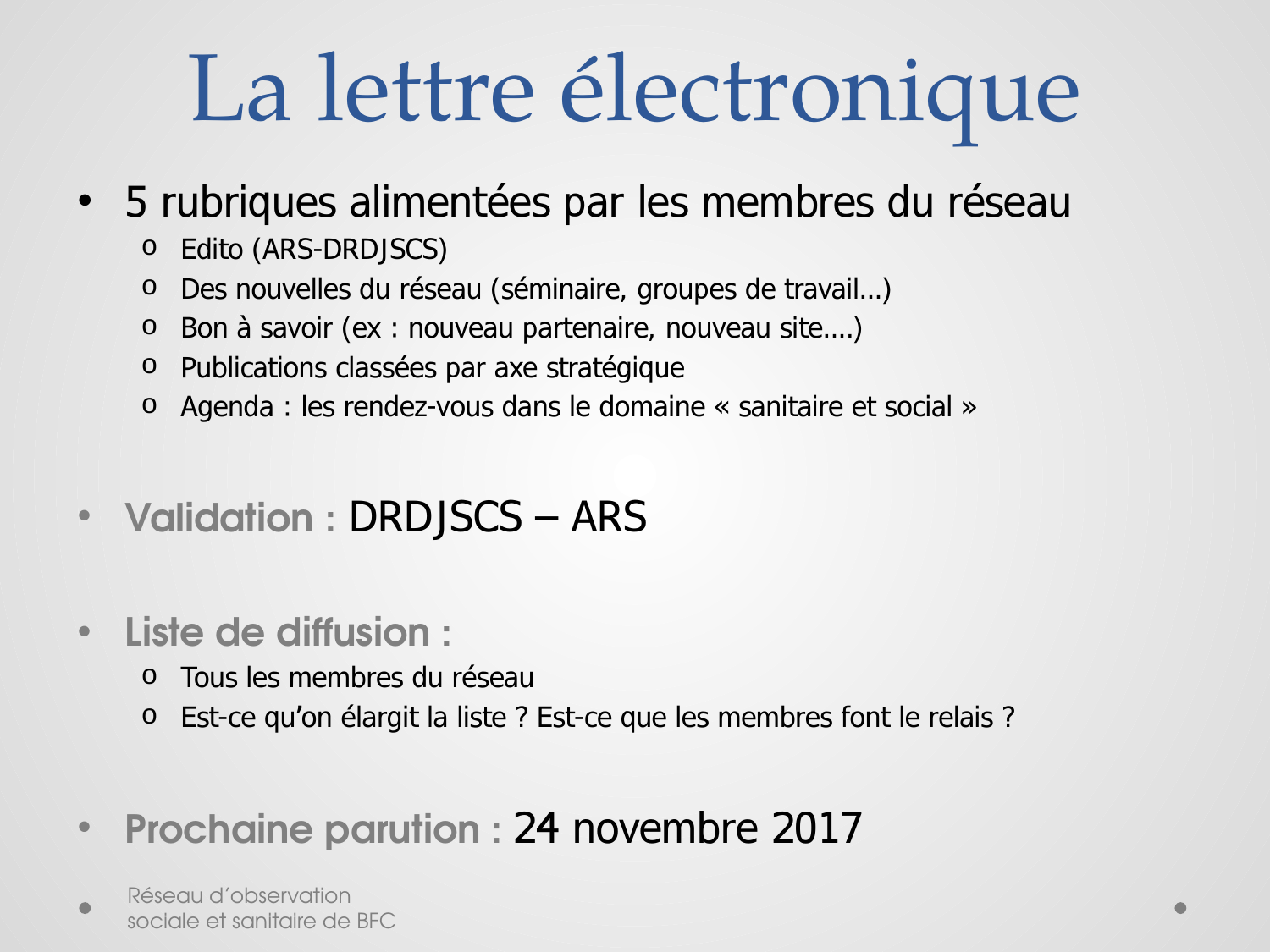

# La lettre électronique

5 rubriques alimentées par les membres du réseau
Edito (ARS-DRDJSCS)
Des nouvelles du réseau (séminaire, groupes de travail…)
Bon à savoir (ex : nouveau partenaire, nouveau site….)
Publications classées par axe stratégique
Agenda : les rendez-vous dans le domaine « sanitaire et social »

Validation : DRDJSCS – ARS

Liste de diffusion :
Tous les membres du réseau
Est-ce qu’on élargit la liste ? Est-ce que les membres font le relais ?

Prochaine parution : 24 novembre 2017